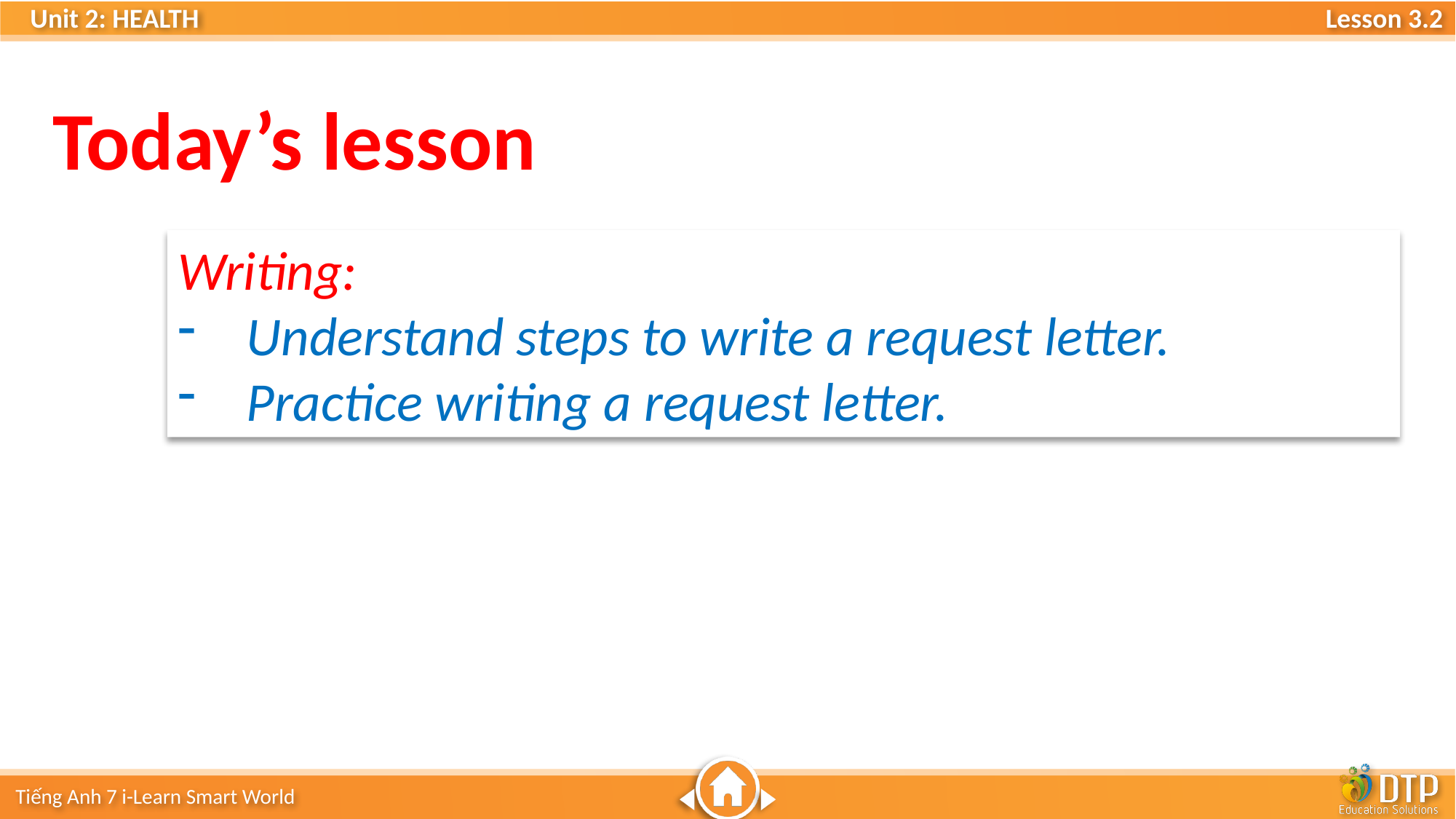

Today’s lesson
Writing:
Understand steps to write a request letter.
Practice writing a request letter.